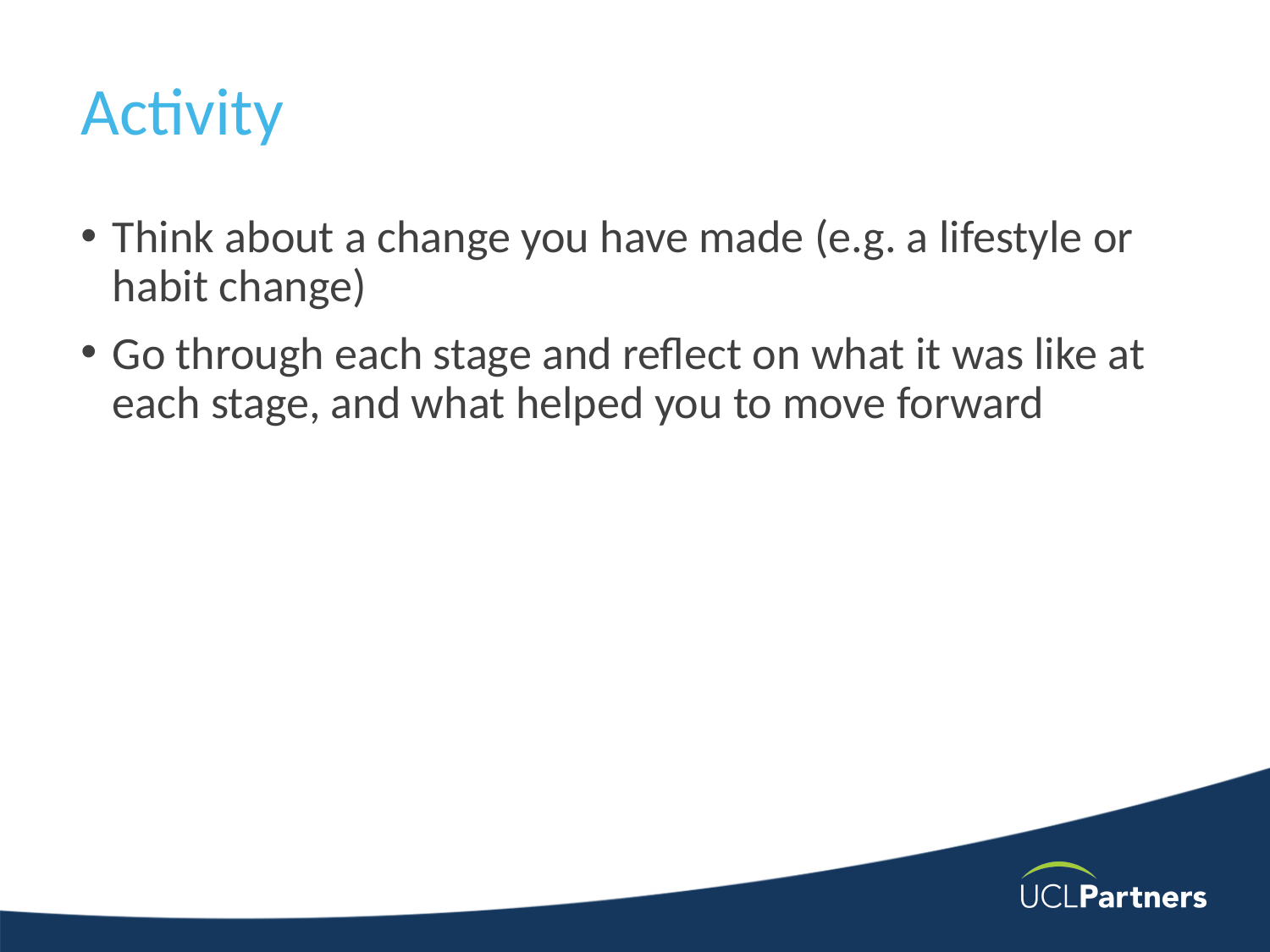

# Activity

Think about a change you have made (e.g. a lifestyle or habit change)
Go through each stage and reflect on what it was like at each stage, and what helped you to move forward